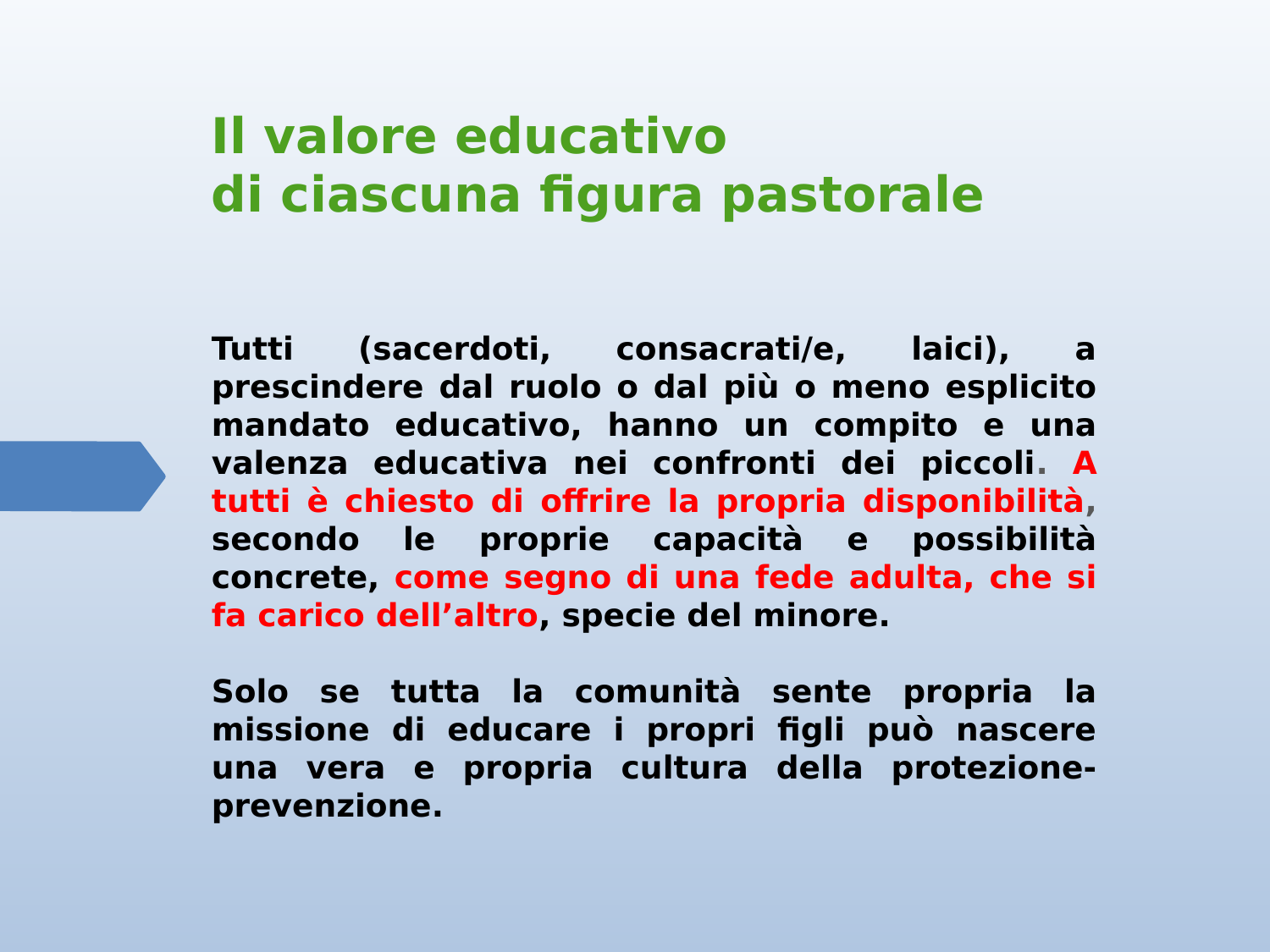

# Il valore educativo di ciascuna figura pastorale

Tutti (sacerdoti, consacrati/e, laici), a prescindere dal ruolo o dal più o meno esplicito mandato educativo, hanno un compito e una valenza educativa nei confronti dei piccoli. A tutti è chiesto di offrire la propria disponibilità, secondo le proprie capacità e possibilità concrete, come segno di una fede adulta, che si fa carico dell’altro, specie del minore.

Solo se tutta la comunità sente propria la missione di educare i propri figli può nascere una vera e propria cultura della protezione-prevenzione.